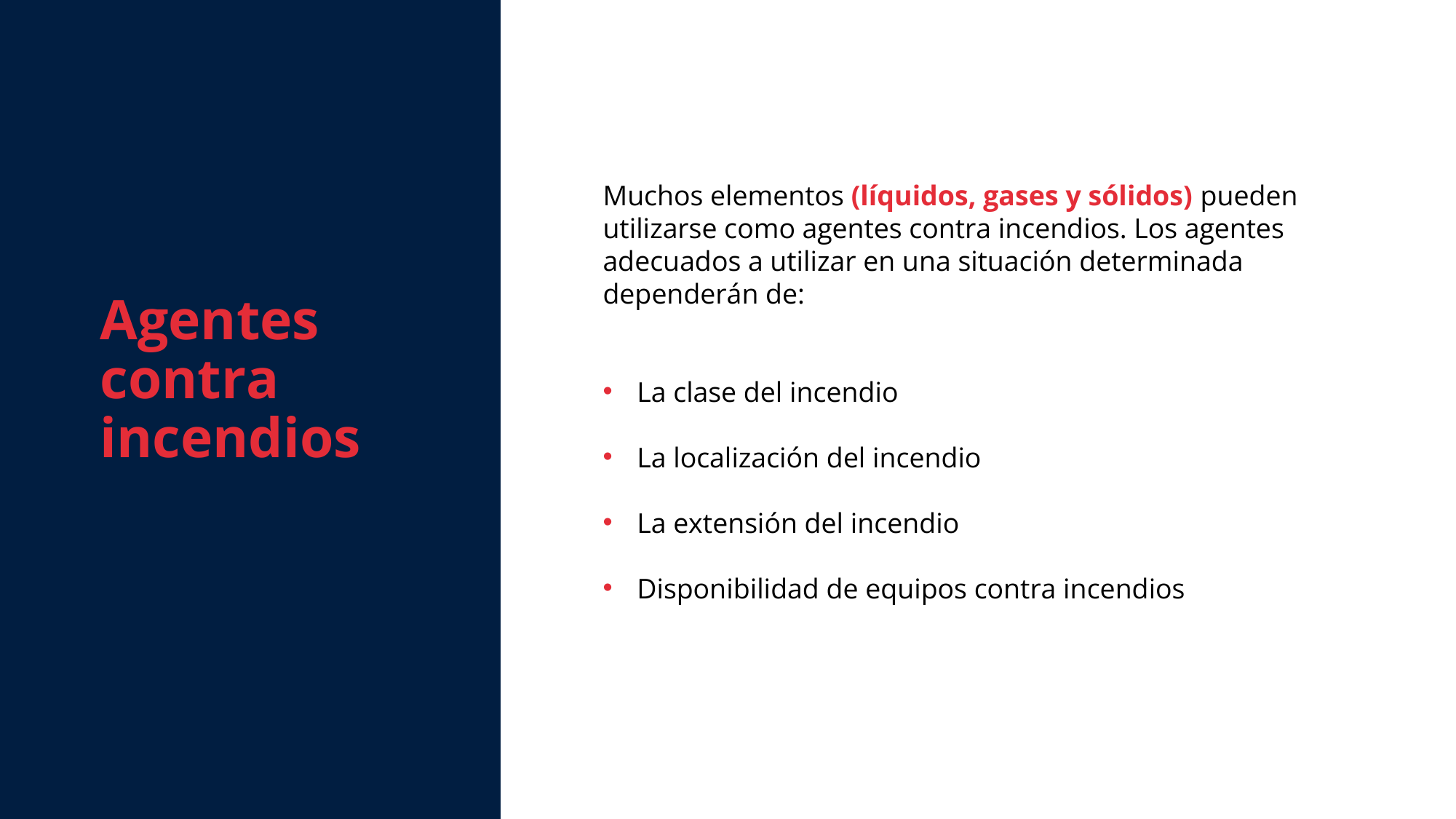

Agentes contra incendios
Muchos elementos (líquidos, gases y sólidos) pueden utilizarse como agentes contra incendios. Los agentes adecuados a utilizar en una situación determinada dependerán de:

La clase del incendio

La localización del incendio

La extensión del incendio

Disponibilidad de equipos contra incendios